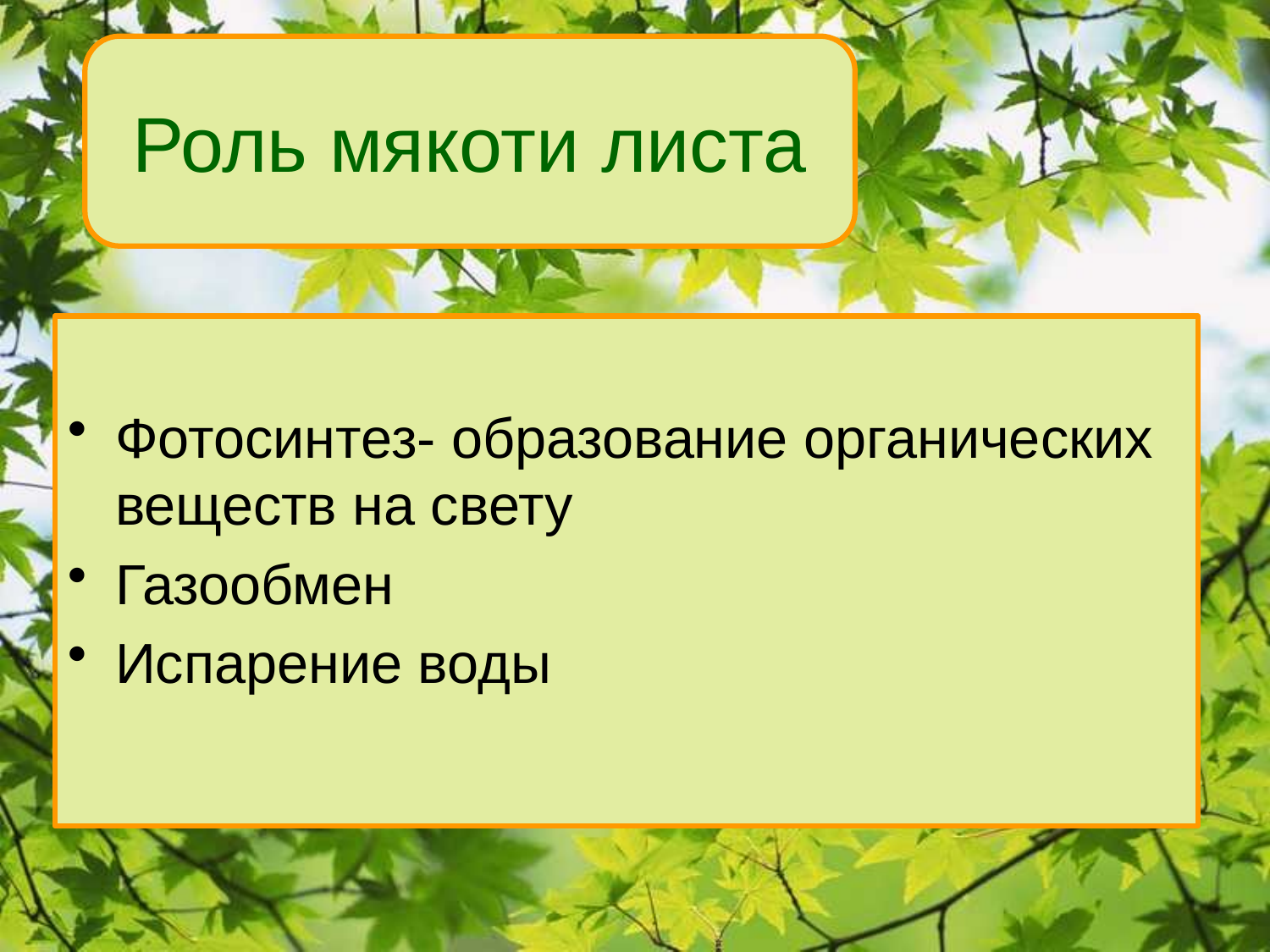

Роль мякоти листа

Фотосинтез- образование органических веществ на свету
Газообмен
Испарение воды